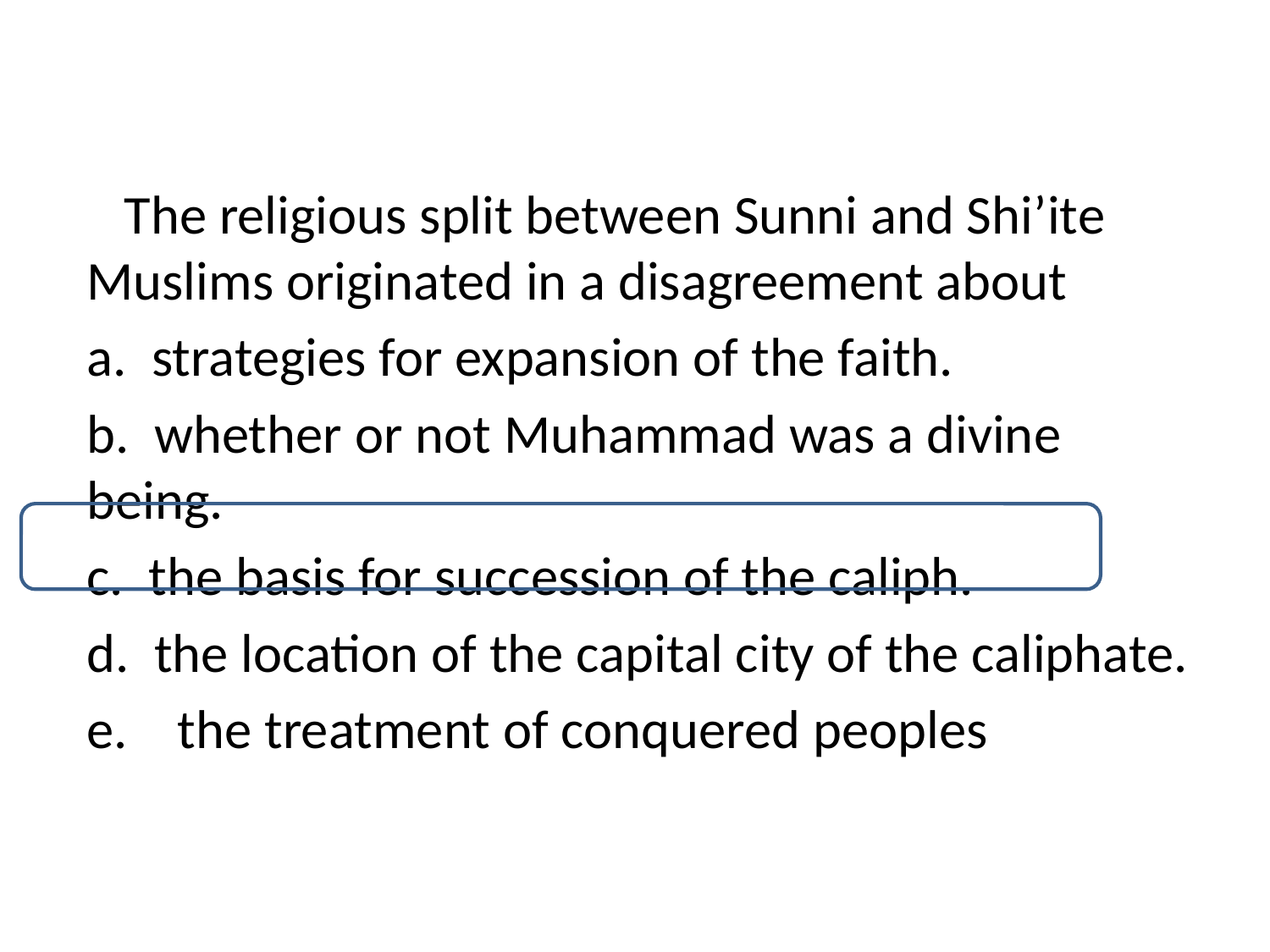

The religious split between Sunni and Shi’ite Muslims originated in a disagreement about
a.  strategies for expansion of the faith.
b.  whether or not Muhammad was a divine being.
c.  the basis for succession of the caliph.
d.  the location of the capital city of the caliphate.
e.    the treatment of conquered peoples